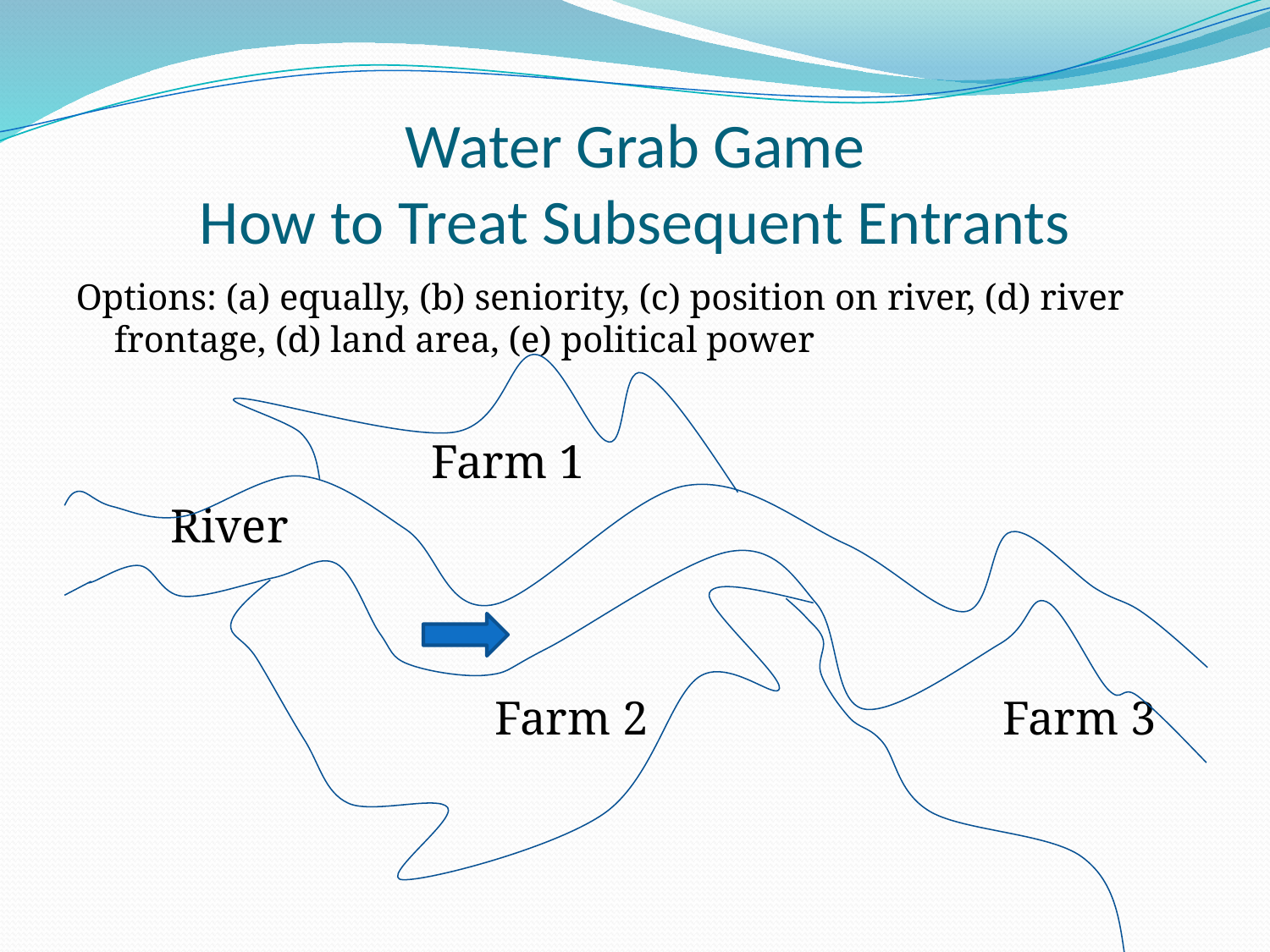

# Water Grab Game How to Treat Subsequent Entrants
Options: (a) equally, (b) seniority, (c) position on river, (d) river frontage, (d) land area, (e) political power

                              Farm 1
        River

				Farm 2			Farm 3